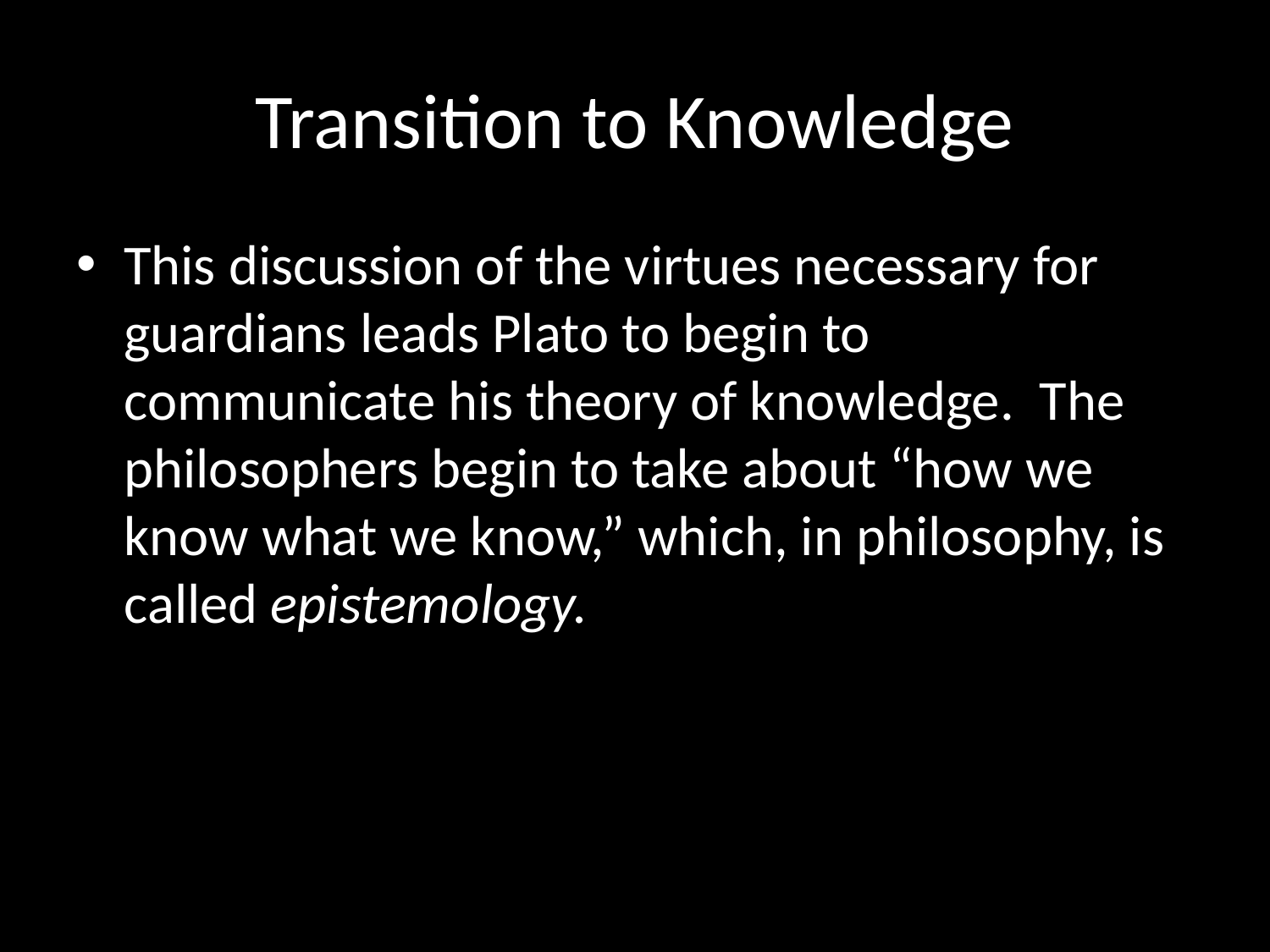

# Transition to Knowledge
This discussion of the virtues necessary for guardians leads Plato to begin to communicate his theory of knowledge.  The philosophers begin to take about “how we know what we know,” which, in philosophy, is called epistemology.